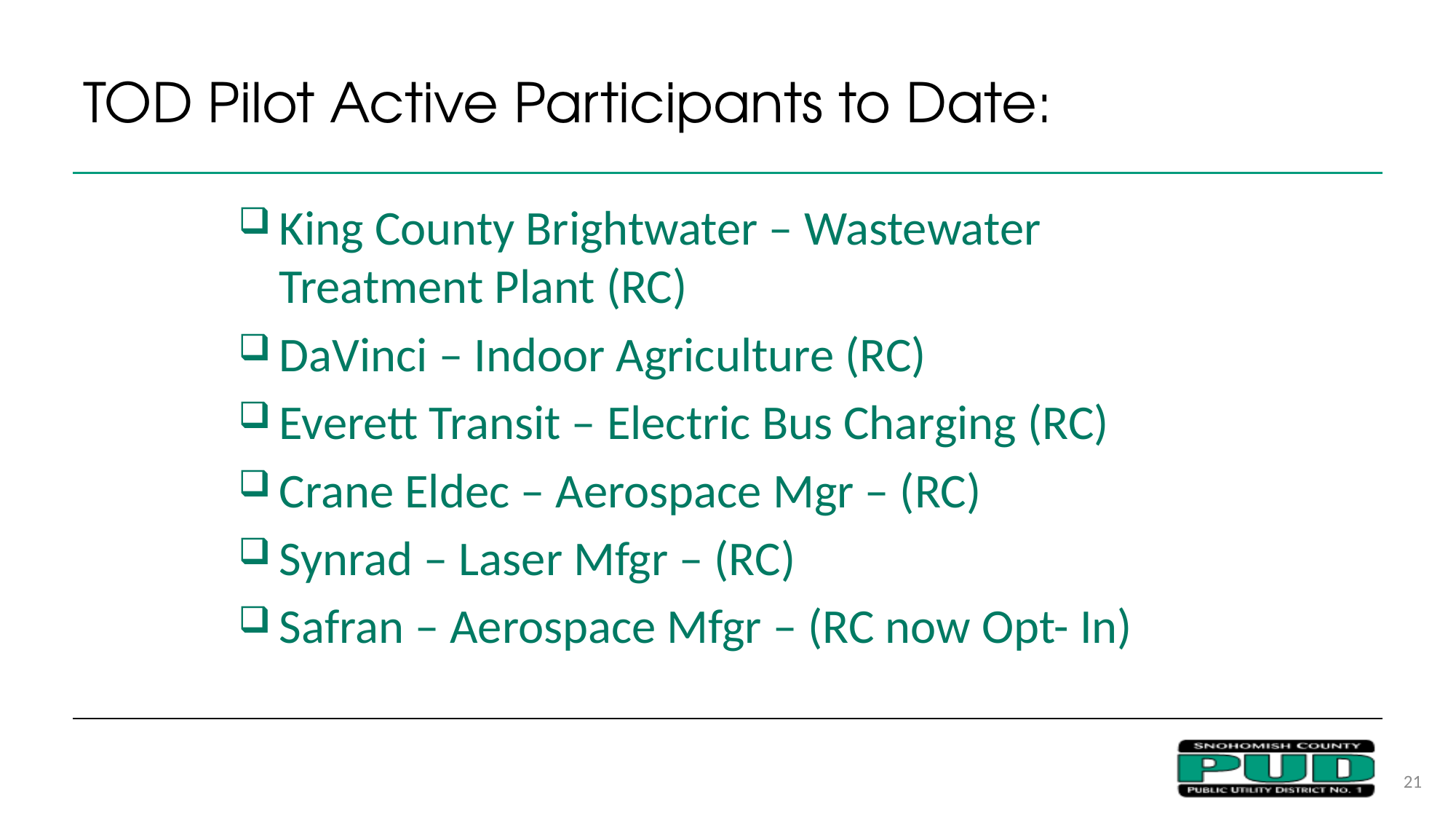

# TOD Pilot Active Participants to Date:
King County Brightwater – Wastewater Treatment Plant (RC)
DaVinci – Indoor Agriculture (RC)
Everett Transit – Electric Bus Charging (RC)
Crane Eldec – Aerospace Mgr – (RC)
Synrad – Laser Mfgr – (RC)
Safran – Aerospace Mfgr – (RC now Opt- In)
21